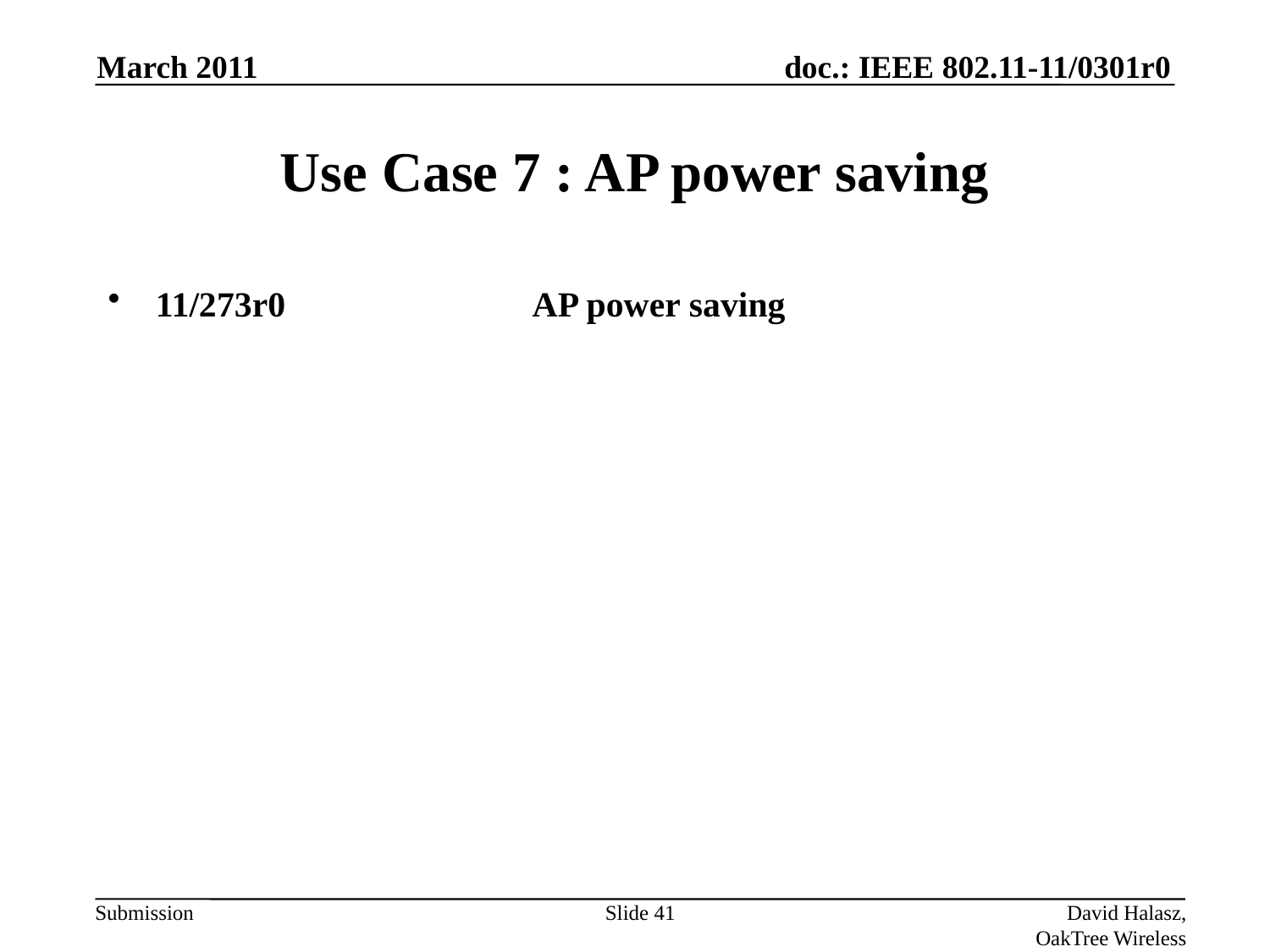

March 2011
# Use Case 7 : AP power saving
11/273r0	              AP power saving
Slide 41
David Halasz, OakTree Wireless